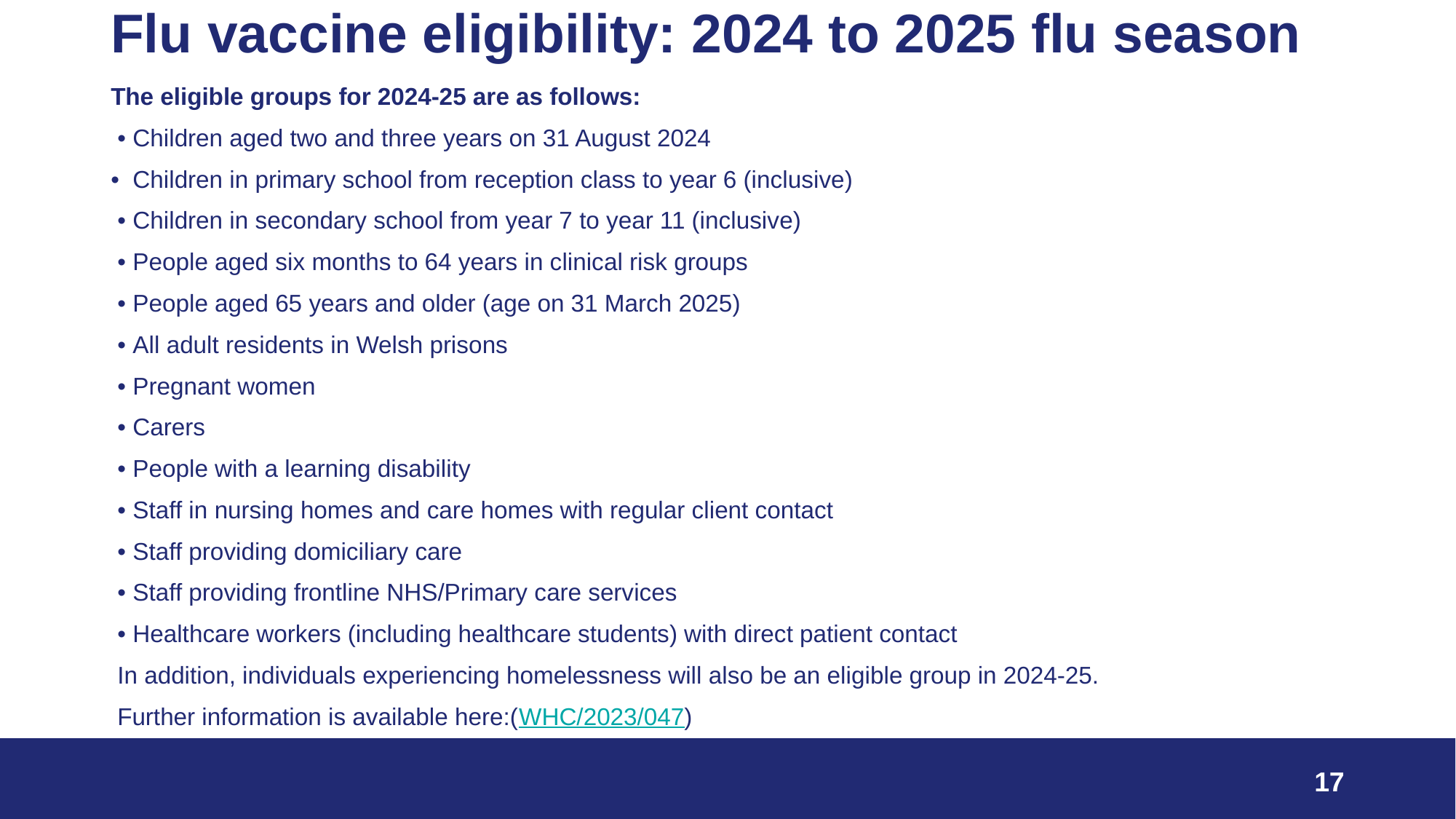

# Flu vaccine eligibility: 2024 to 2025 flu season
The eligible groups for 2024-25 are as follows:
 • Children aged two and three years on 31 August 2024
•  Children in primary school from reception class to year 6 (inclusive)
 • Children in secondary school from year 7 to year 11 (inclusive)
 • People aged six months to 64 years in clinical risk groups
 • People aged 65 years and older (age on 31 March 2025)
 • All adult residents in Welsh prisons
 • Pregnant women
 • Carers
 • People with a learning disability
 • Staff in nursing homes and care homes with regular client contact
 • Staff providing domiciliary care
 • Staff providing frontline NHS/Primary care services
 • Healthcare workers (including healthcare students) with direct patient contact
 In addition, individuals experiencing homelessness will also be an eligible group in 2024-25.
 Further information is available here:(WHC/2023/047)

https://www.gov.wales/national-influenza-immunisation-programme-2023-24-whc2023023

17